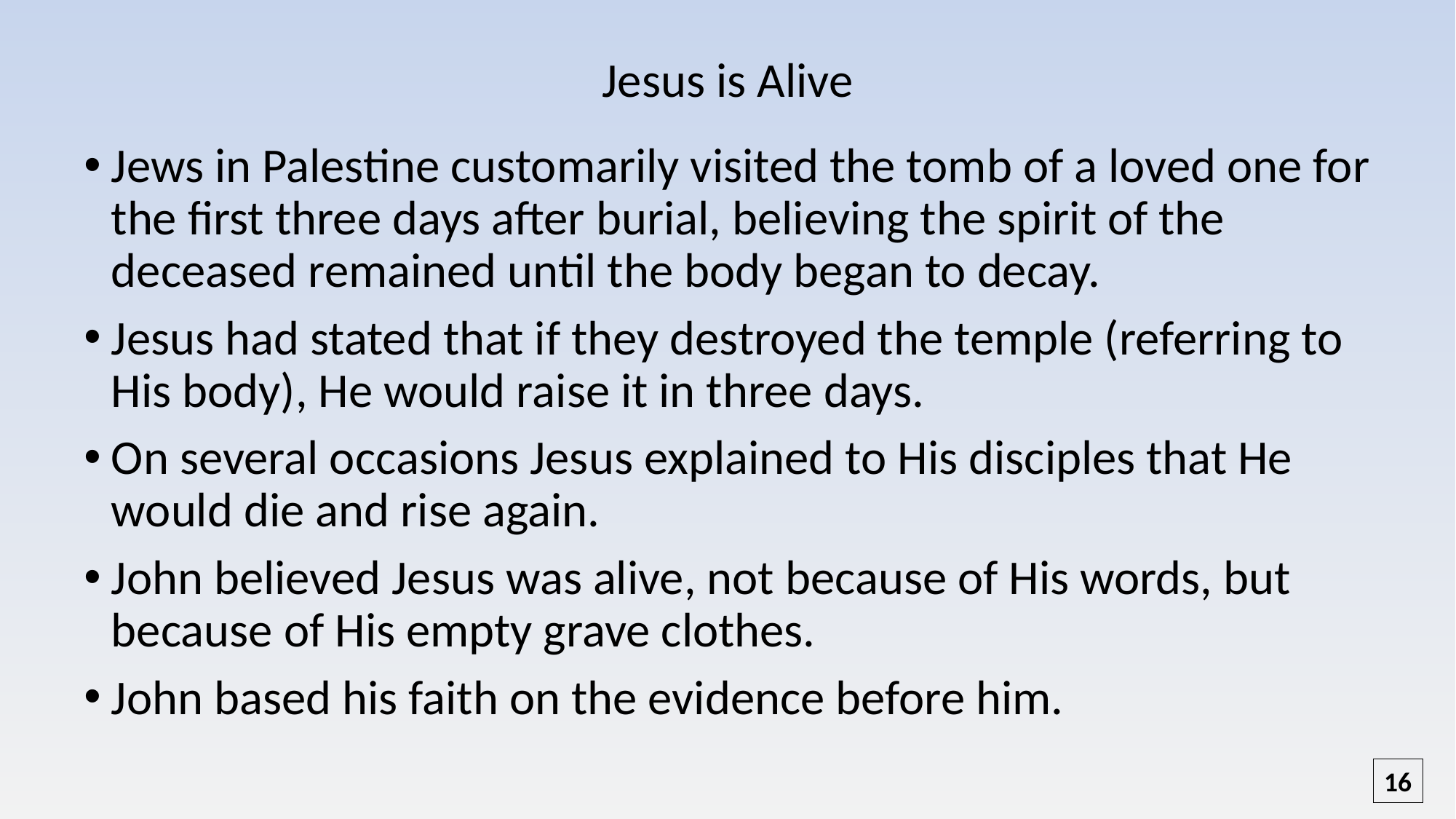

# Jesus is Alive
Jews in Palestine customarily visited the tomb of a loved one for the first three days after burial, believing the spirit of the deceased remained until the body began to decay.
Jesus had stated that if they destroyed the temple (referring to His body), He would raise it in three days.
On several occasions Jesus explained to His disciples that He would die and rise again.
John believed Jesus was alive, not because of His words, but because of His empty grave clothes.
John based his faith on the evidence before him.

16